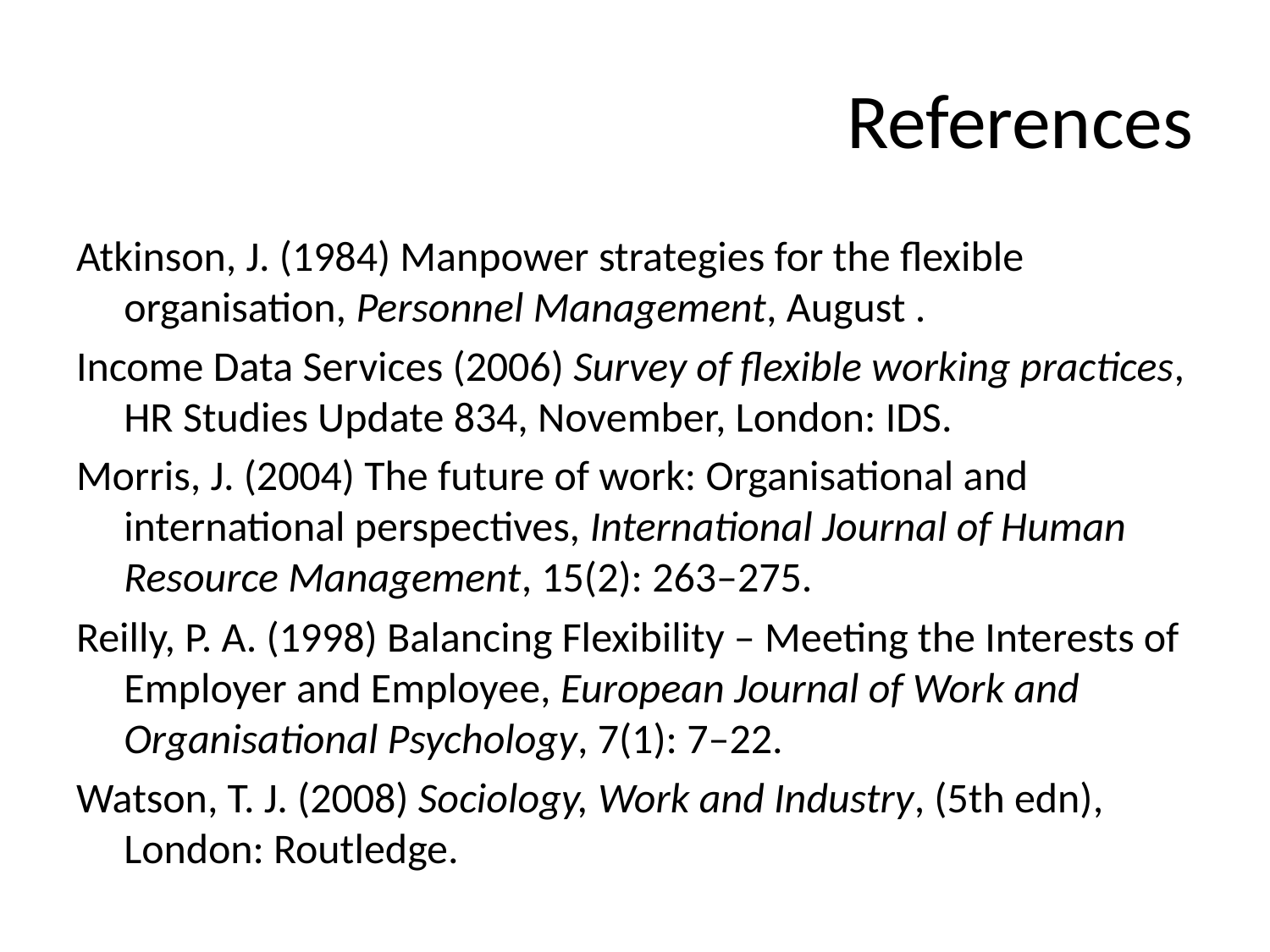

# References
Atkinson, J. (1984) Manpower strategies for the flexible organisation, Personnel Management, August .
Income Data Services (2006) Survey of flexible working practices, HR Studies Update 834, November, London: IDS.
Morris, J. (2004) The future of work: Organisational and international perspectives, International Journal of Human Resource Management, 15(2): 263–275.
Reilly, P. A. (1998) Balancing Flexibility – Meeting the Interests of Employer and Employee, European Journal of Work and Organisational Psychology, 7(1): 7–22.
Watson, T. J. (2008) Sociology, Work and Industry, (5th edn), London: Routledge.